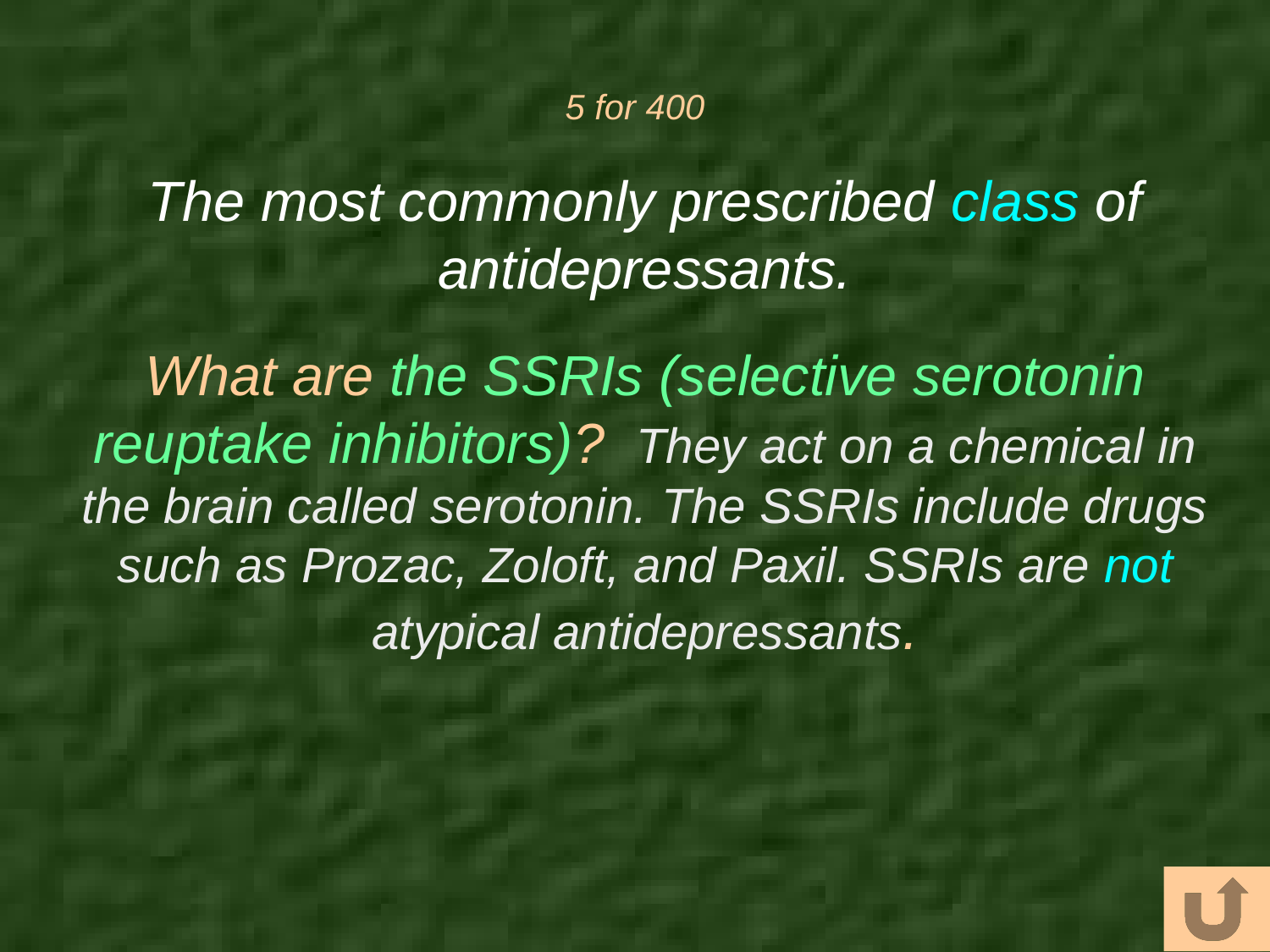

# 5 for 400
The most commonly prescribed class of antidepressants.
What are the SSRIs (selective serotonin reuptake inhibitors)?  They act on a chemical in the brain called serotonin. The SSRIs include drugs such as Prozac, Zoloft, and Paxil. SSRIs are not atypical antidepressants.